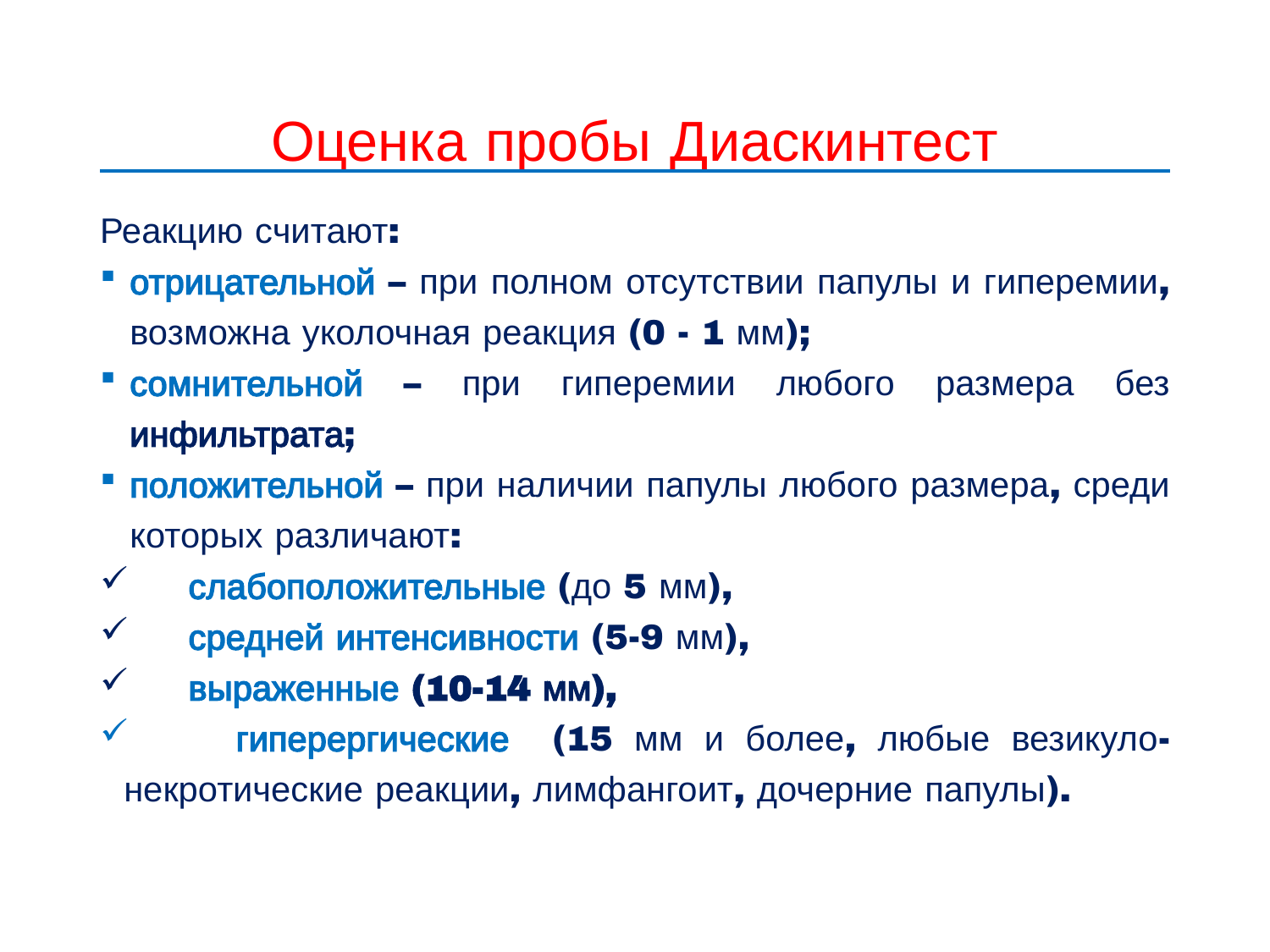

# Оценка пробы Диаскинтест
Реакцию считают:
отрицательной – при полном отсутствии папулы и гиперемии, возможна уколочная реакция (0 - 1 мм);
сомнительной – при гиперемии любого размера без инфильтрата;
положительной – при наличии папулы любого размера, среди которых различают:
     слабоположительные (до 5 мм),
     средней интенсивности (5-9 мм),
     выраженные (10-14 мм),
     гиперергические  (15 мм и более, любые везикуло-некротические реакции, лимфангоит, дочерние папулы).